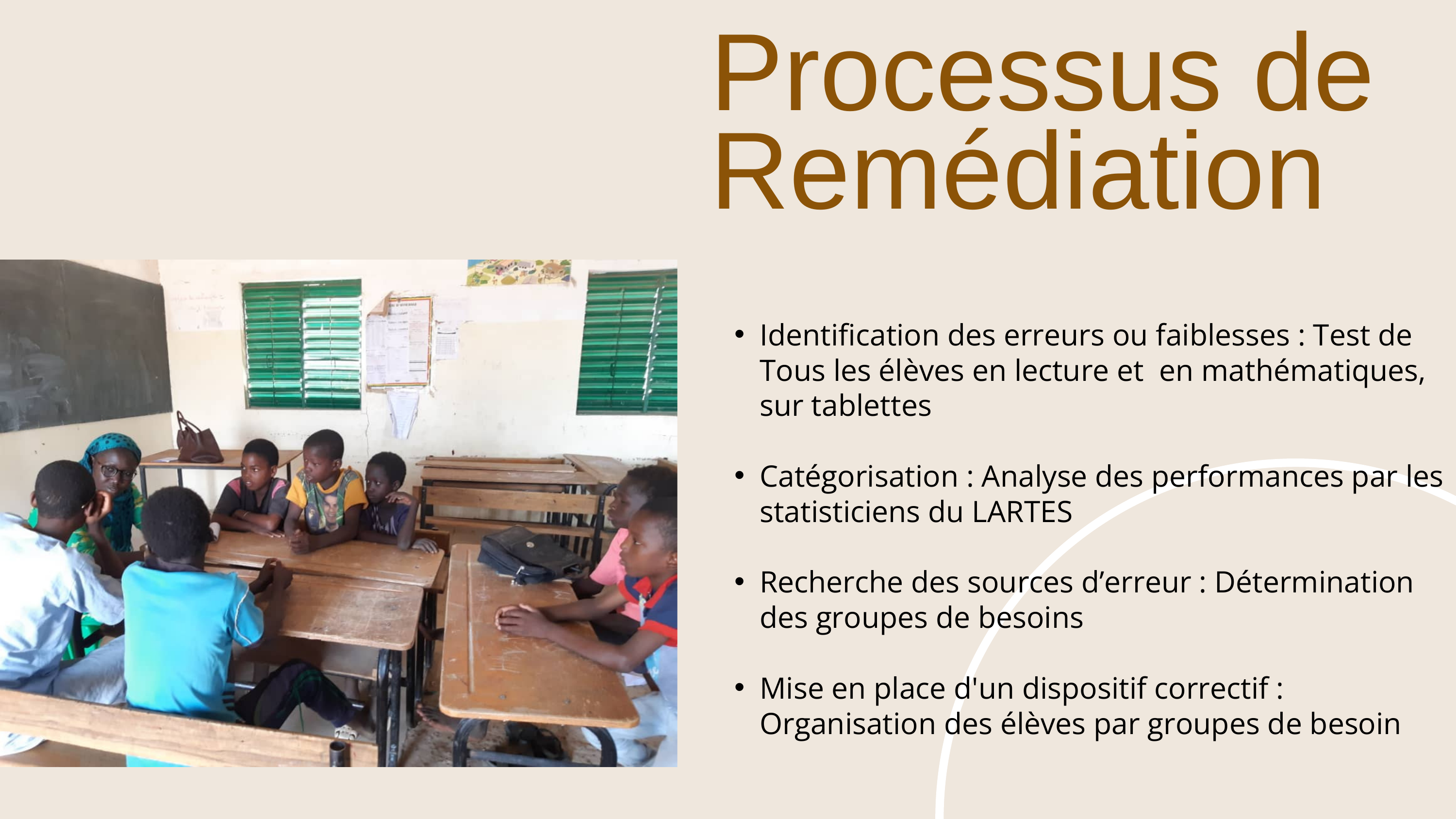

Processus de Remédiation

Identification des erreurs ou faiblesses : Test de Tous les élèves en lecture et  en mathématiques, sur tablettes

Catégorisation : Analyse des performances par les statisticiens du LARTES

Recherche des sources d’erreur : Détermination des groupes de besoins

Mise en place d'un dispositif correctif : Organisation des élèves par groupes de besoin